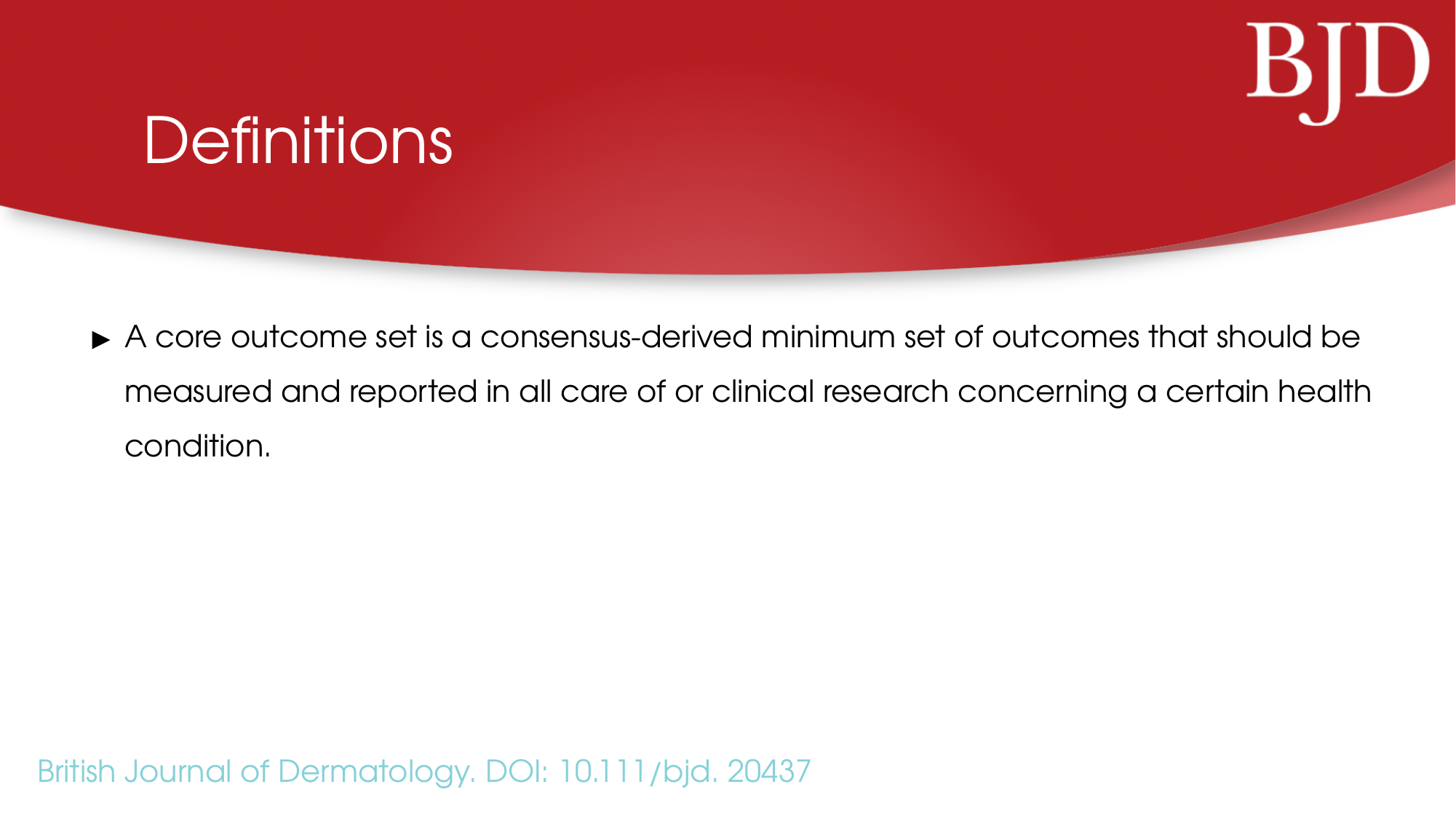

# Definitions
A core outcome set is a consensus-derived minimum set of outcomes that should be measured and reported in all care of or clinical research concerning a certain health condition.

British Journal of Dermatology. DOI: 10.111/bjd. 20437